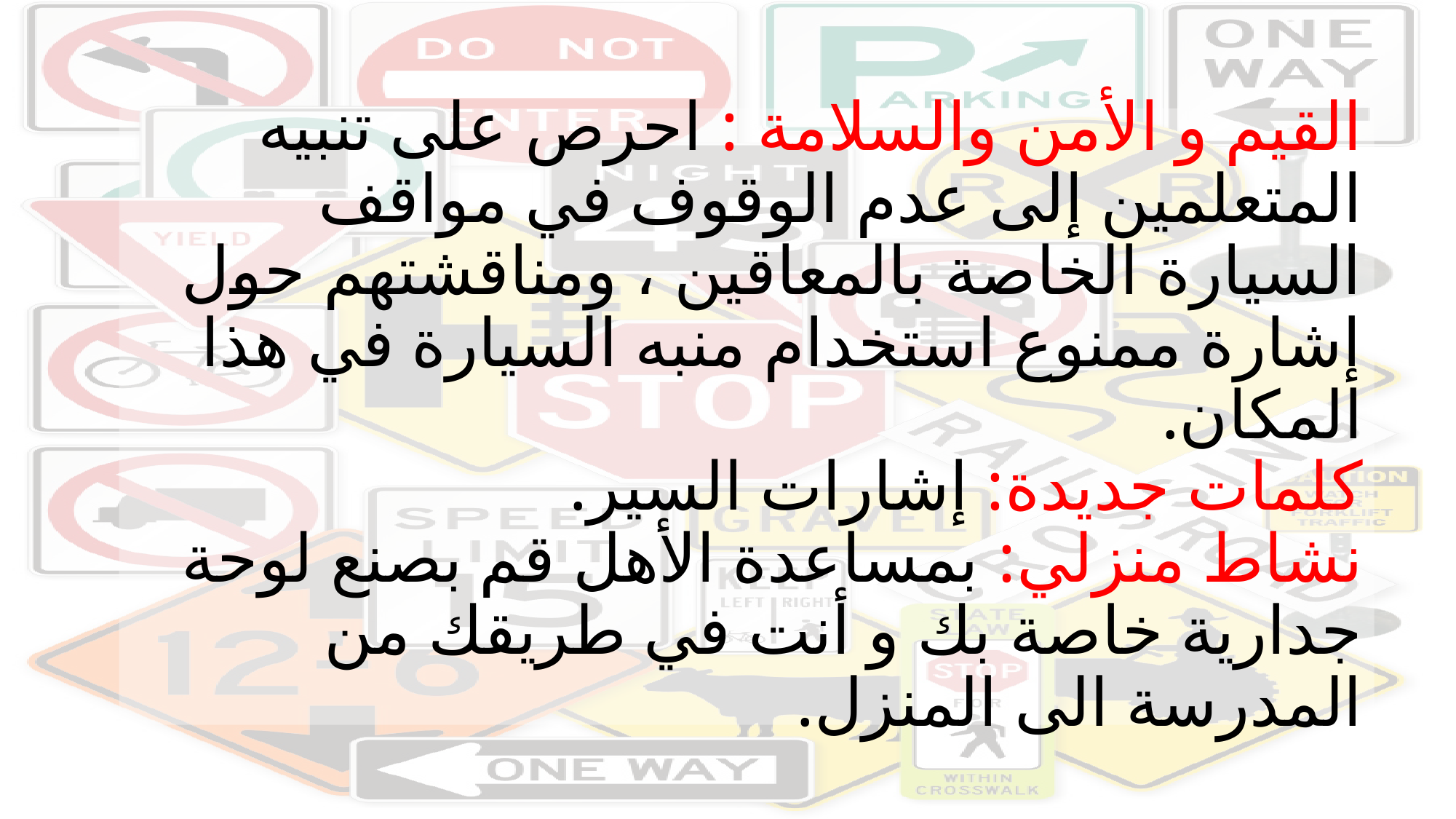

# القيم و الأمن والسلامة : احرص على تنبيه المتعلمين إلى عدم الوقوف في مواقف السيارة الخاصة بالمعاقين ، ومناقشتهم حول إشارة ممنوع استخدام منبه السيارة في هذا المكان. كلمات جديدة: إشارات السير. نشاط منزلي: بمساعدة الأهل قم بصنع لوحة جدارية خاصة بك و أنت في طريقك من المدرسة الى المنزل.